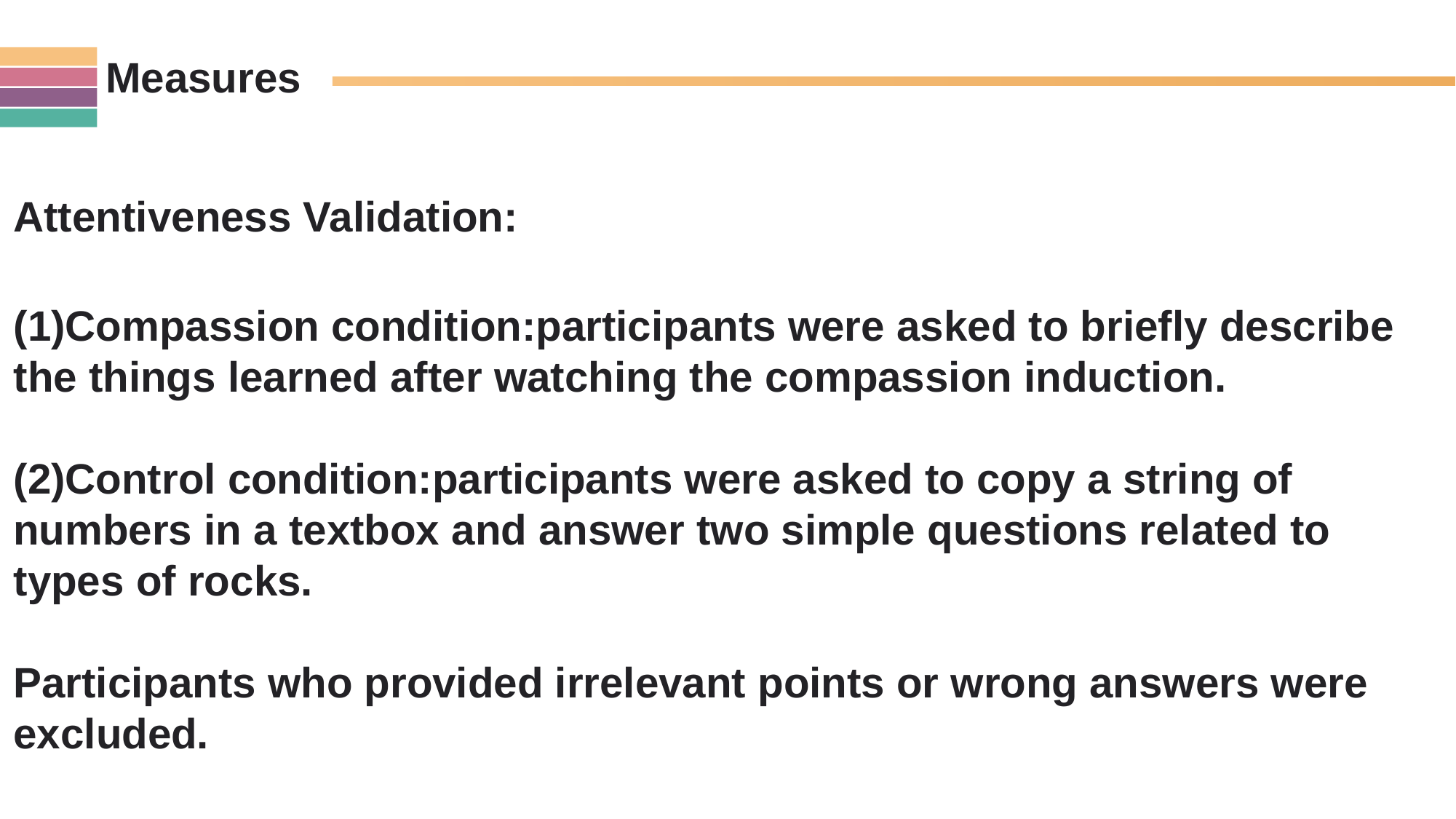

Measures

Attentiveness Validation:

(1)Compassion condition:participants were asked to briefly describe the things learned after watching the compassion induction.

(2)Control condition:participants were asked to copy a string of numbers in a textbox and answer two simple questions related to types of rocks.

Participants who provided irrelevant points or wrong answers were excluded.